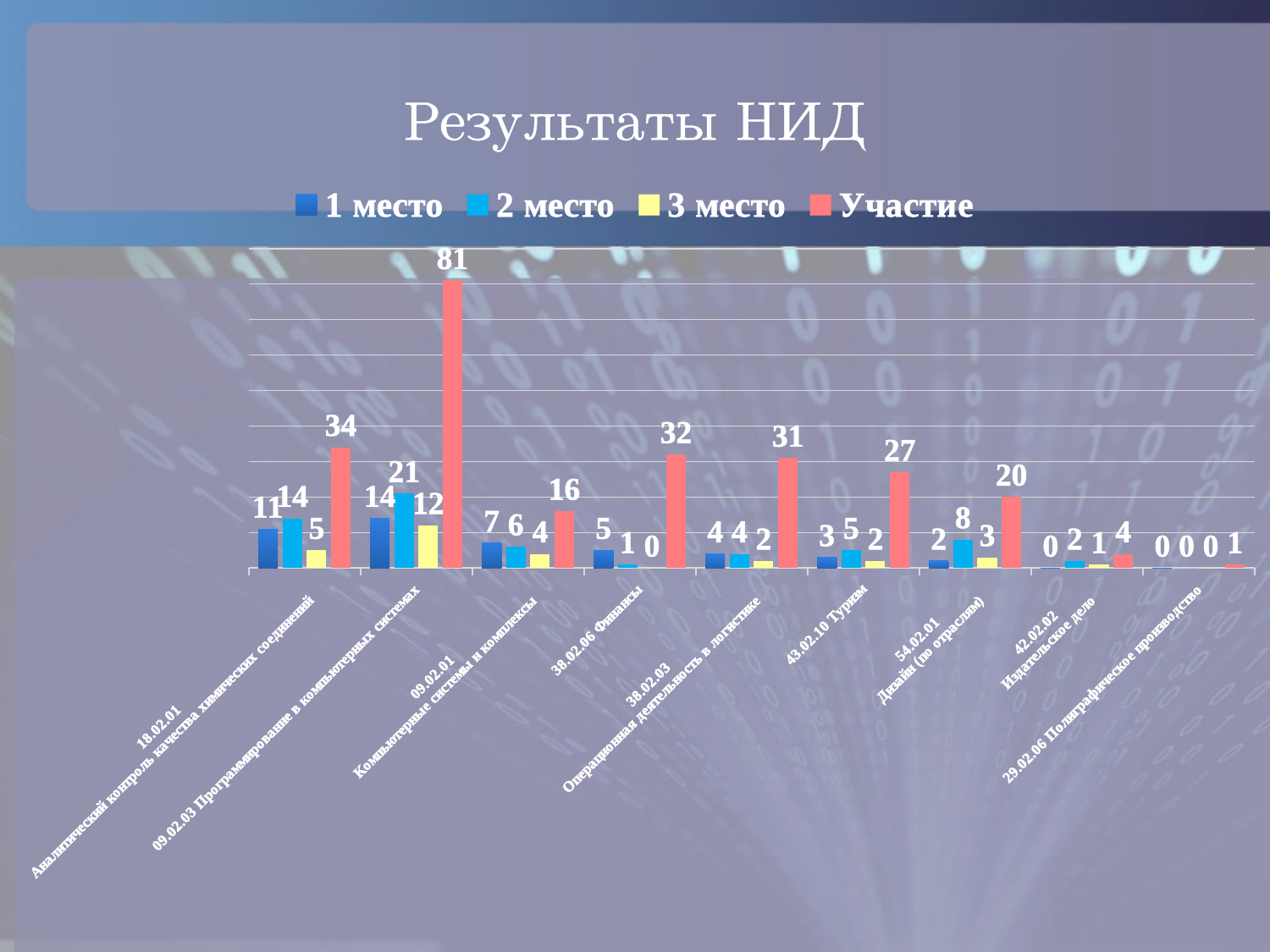

### Chart: Результаты НИД

| Category | 1 место | 2 место | 3 место | Участие |
|---|---|---|---|---|
| 18.02.01
Аналитический контроль качества химических соединений | 11.0 | 14.0 | 5.0 | 34.0 |
| 09.02.03 Программирование в компьютерных системах | 14.0 | 21.0 | 12.0 | 81.0 |
| 09.02.01
Компьютерные системы и комплексы | 7.0 | 6.0 | 4.0 | 16.0 |
| 38.02.06 Финансы | 5.0 | 1.0 | 0.0 | 32.0 |
| 38.02.03
Операционная деятельность в логистике | 4.0 | 4.0 | 2.0 | 31.0 |
| 43.02.10 Туризм | 3.0 | 5.0 | 2.0 | 27.0 |
| 54.02.01
Дизайн (по отраслям) | 2.0 | 8.0 | 3.0 | 20.0 |
| 42.02.02
Издательское дело | 0.0 | 2.0 | 1.0 | 4.0 |
| 29.02.06 Полиграфическое производство | 0.0 | 0.0 | 0.0 | 1.0 |